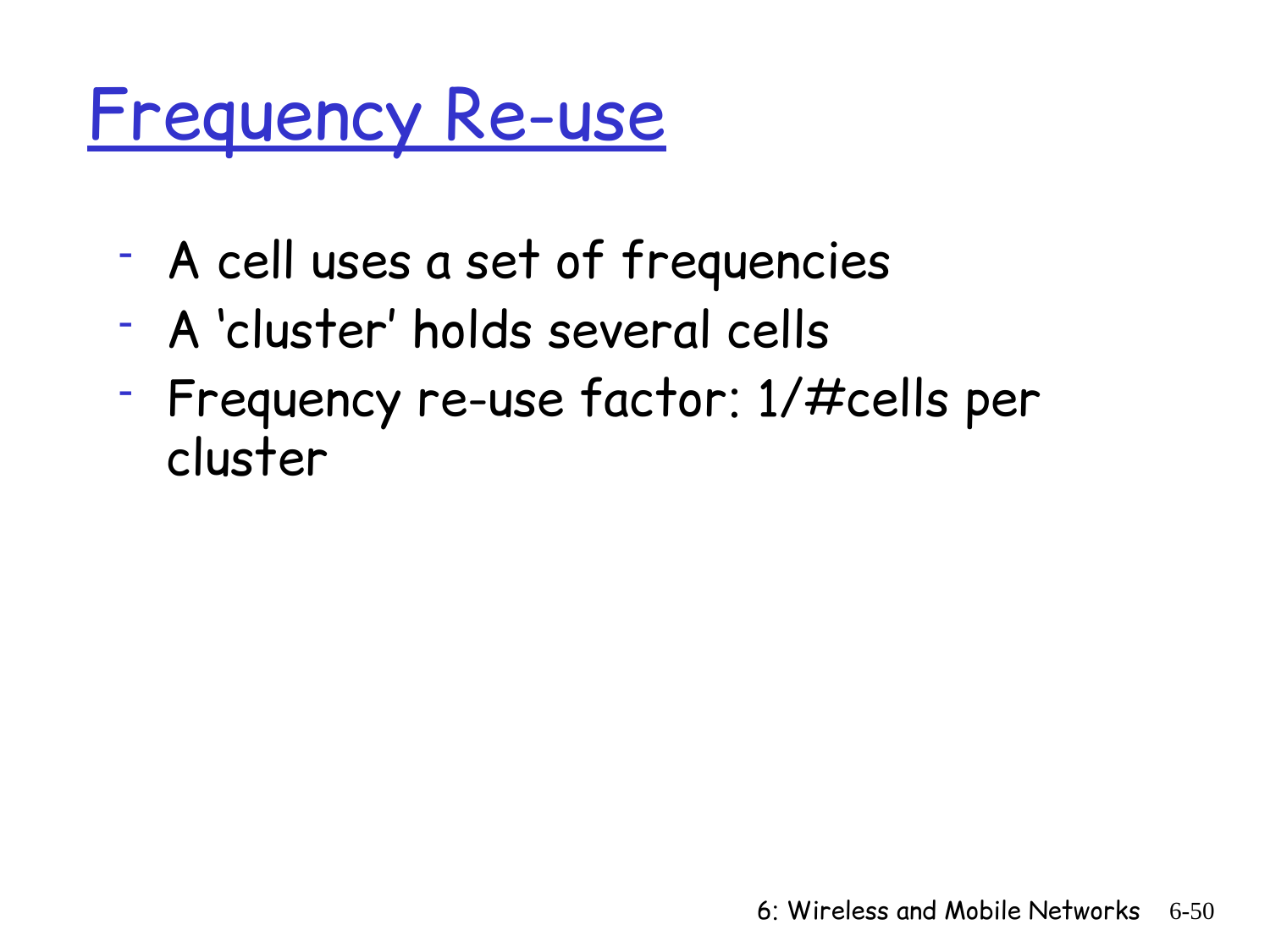

# Frequency Re-use
A cell uses a set of frequencies
A ‘cluster’ holds several cells
Frequency re-use factor: 1/#cells per cluster
6: Wireless and Mobile Networks
6-50